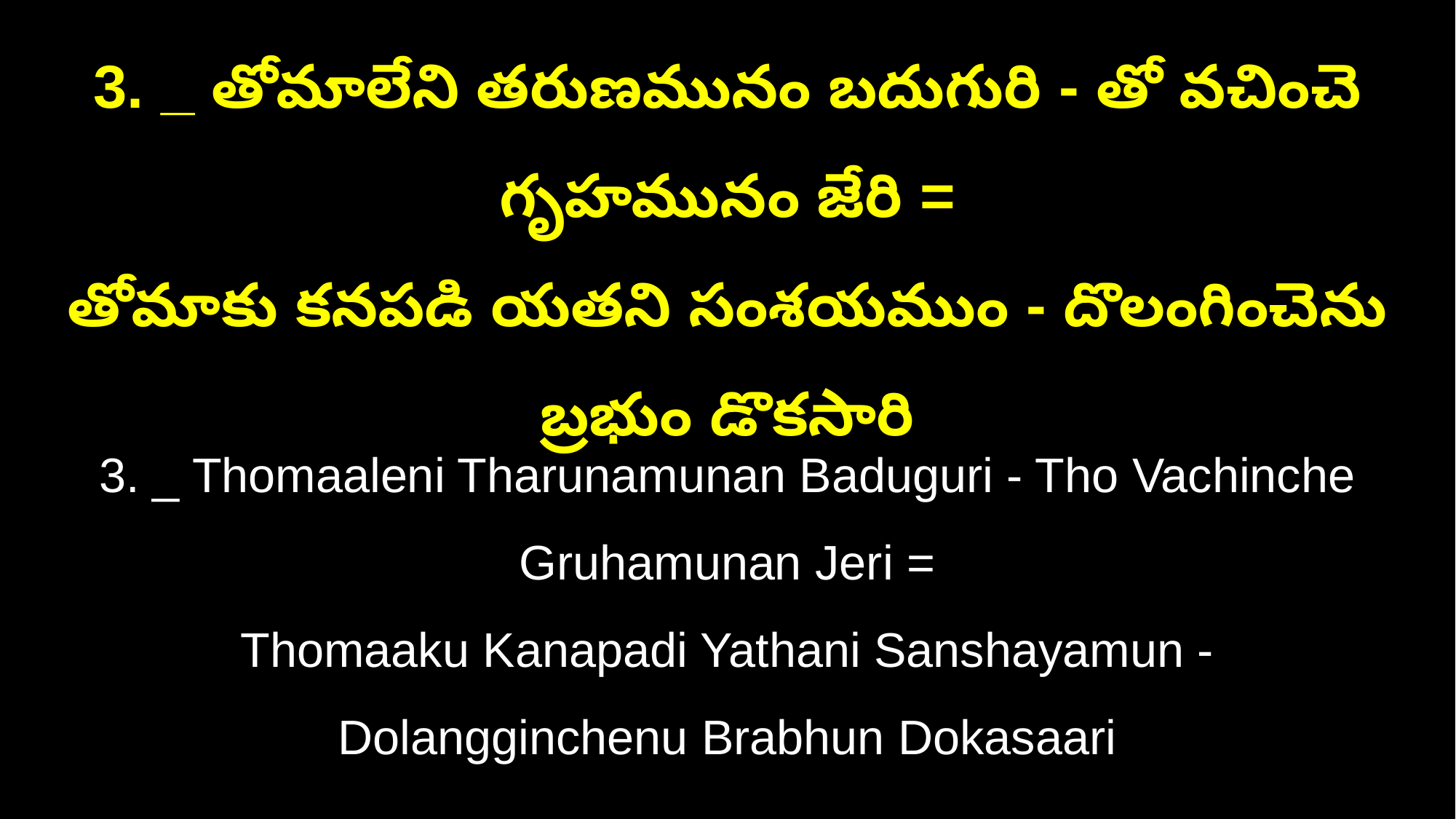

3. _ తోమాలేని తరుణమునం బదుగురి - తో వచించె గృహమునం జేరి =
తోమాకు కనపడి యతని సంశయముం - దొలంగించెను బ్రభుం డొకసారి
3. _ Thomaaleni Tharunamunan Baduguri - Tho Vachinche Gruhamunan Jeri =
Thomaaku Kanapadi Yathani Sanshayamun - Dolangginchenu Brabhun Dokasaari